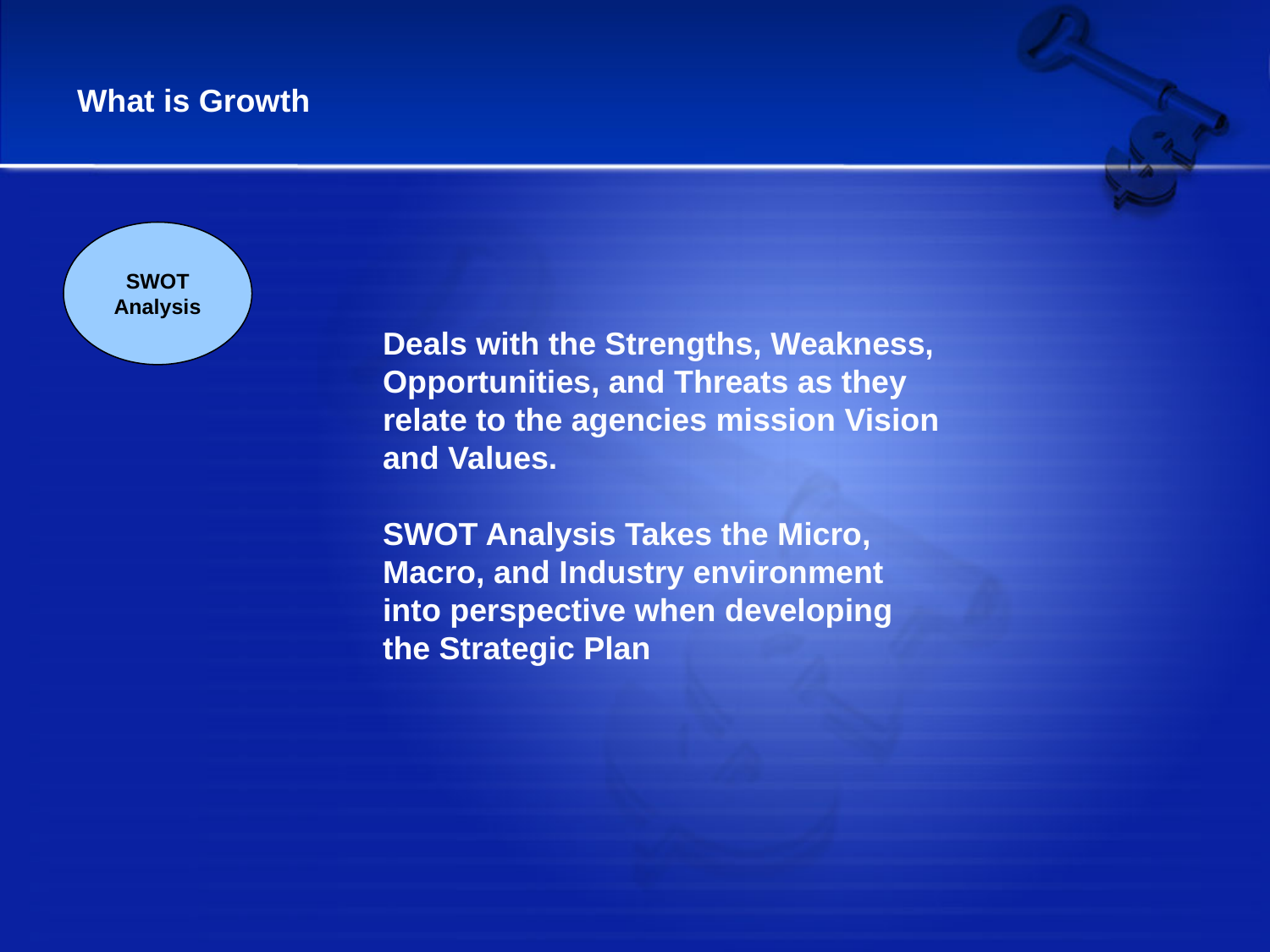

What is Growth
SWOT Analysis
Deals with the Strengths, Weakness, Opportunities, and Threats as they relate to the agencies mission Vision and Values.

SWOT Analysis Takes the Micro, Macro, and Industry environment into perspective when developing the Strategic Plan